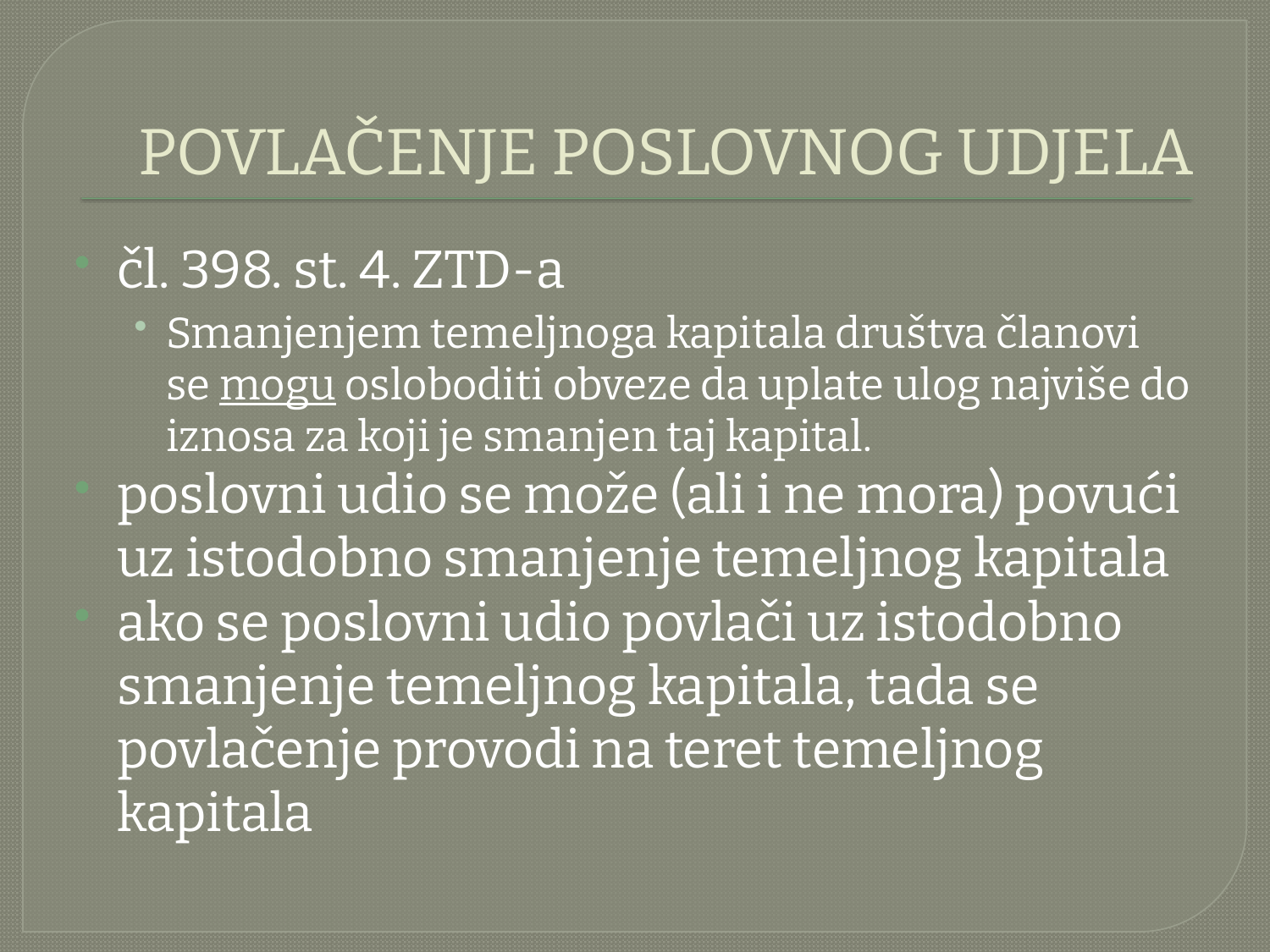

# POVLAČENJE POSLOVNOG UDJELA
čl. 398. st. 4. ZTD-a
Smanjenjem temeljnoga kapitala društva članovi se mogu osloboditi obveze da uplate ulog najviše do iznosa za koji je smanjen taj kapital.
poslovni udio se može (ali i ne mora) povući uz istodobno smanjenje temeljnog kapitala
ako se poslovni udio povlači uz istodobno smanjenje temeljnog kapitala, tada se povlačenje provodi na teret temeljnog kapitala